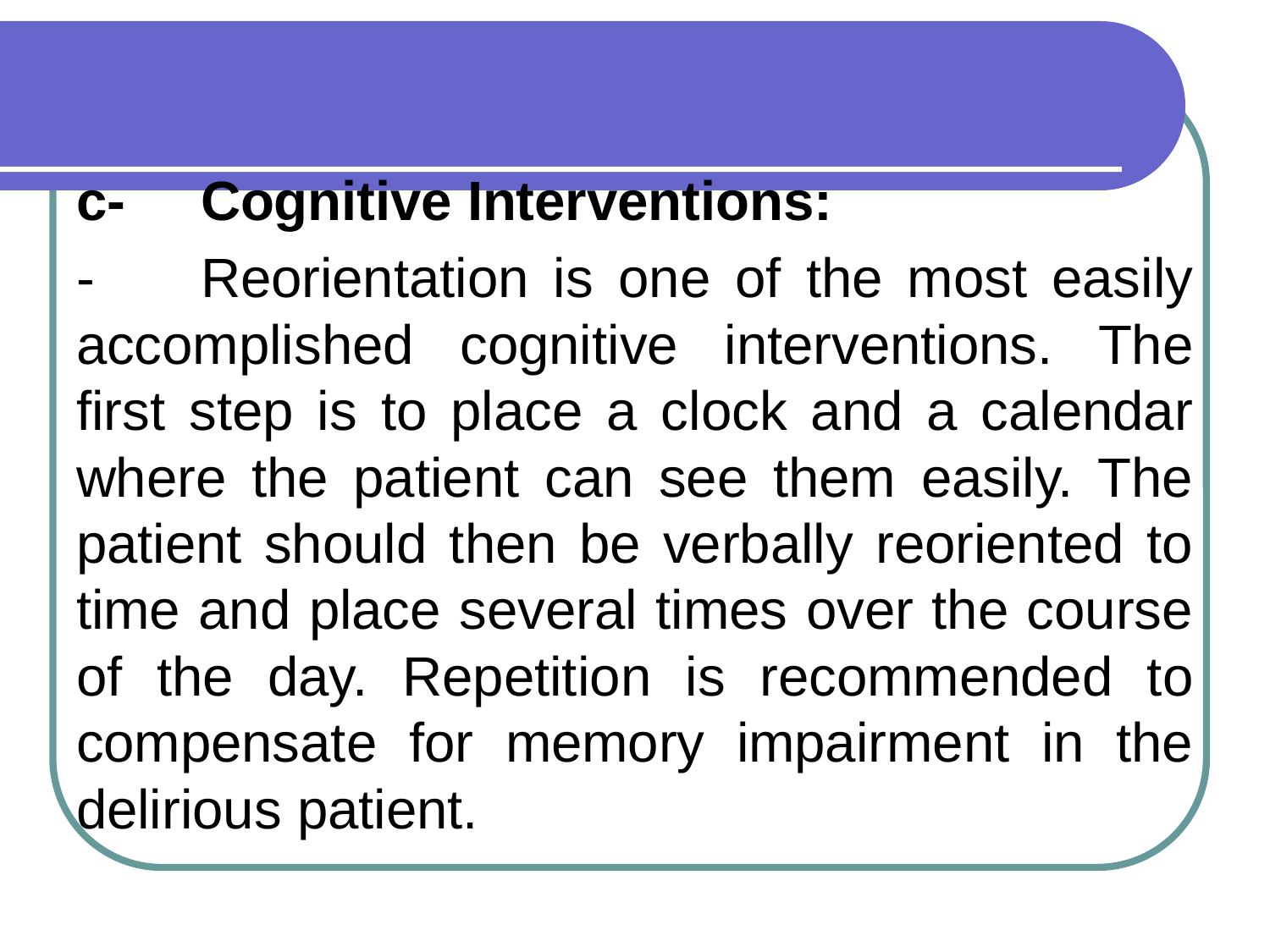

c-	Cognitive Interventions:
-	Reorientation is one of the most easily accomplished cognitive interventions. The first step is to place a clock and a calendar where the patient can see them easily. The patient should then be verbally reoriented to time and place several times over the course of the day. Repetition is recommended to compensate for memory impairment in the delirious patient.